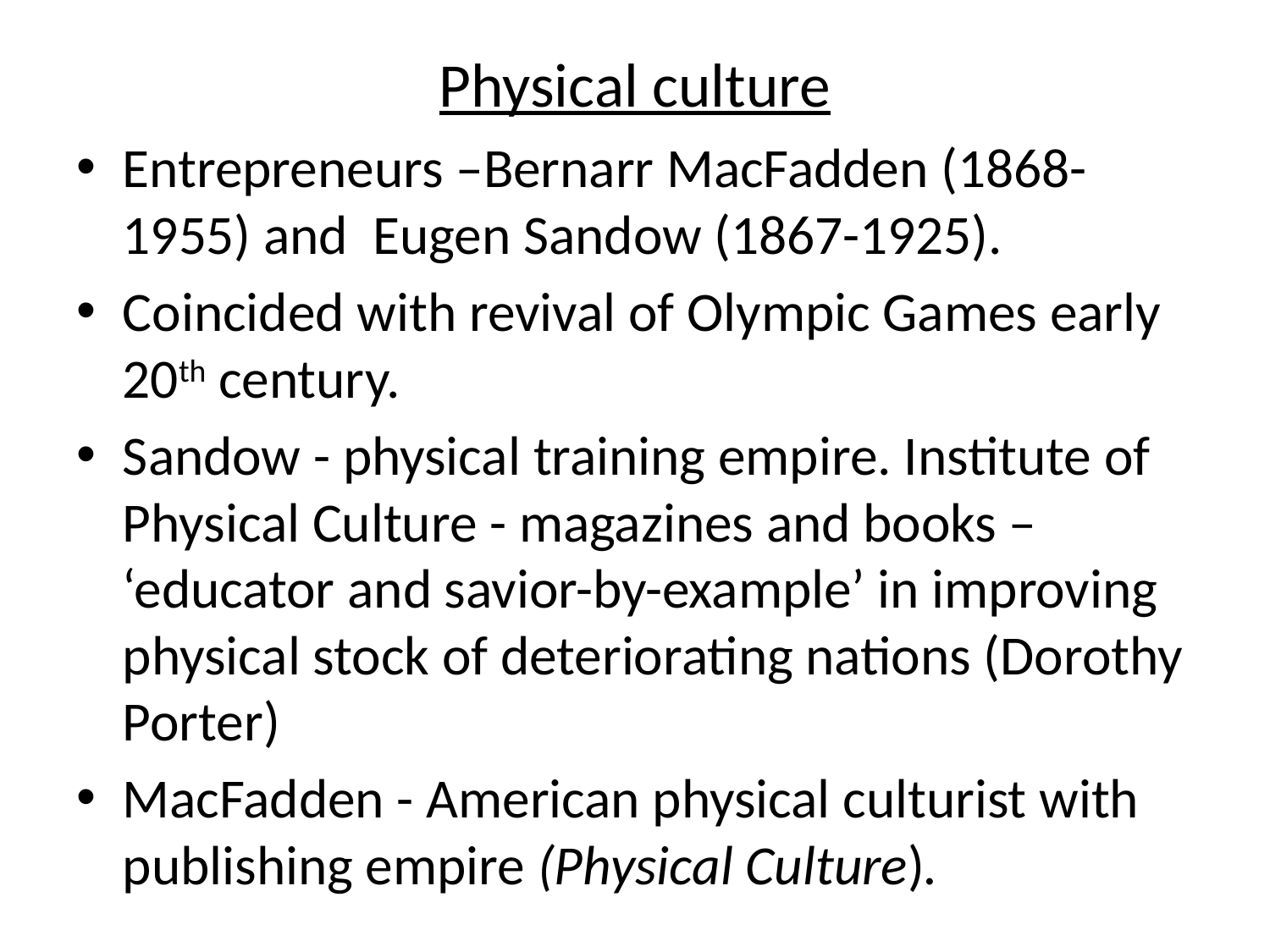

# Physical culture
Entrepreneurs –Bernarr MacFadden (1868-1955) and  Eugen Sandow (1867-1925).
Coincided with revival of Olympic Games early 20th century.
Sandow - physical training empire. Institute of Physical Culture - magazines and books – ‘educator and savior-by-example’ in improving physical stock of deteriorating nations (Dorothy Porter)
MacFadden - American physical culturist with publishing empire (Physical Culture).